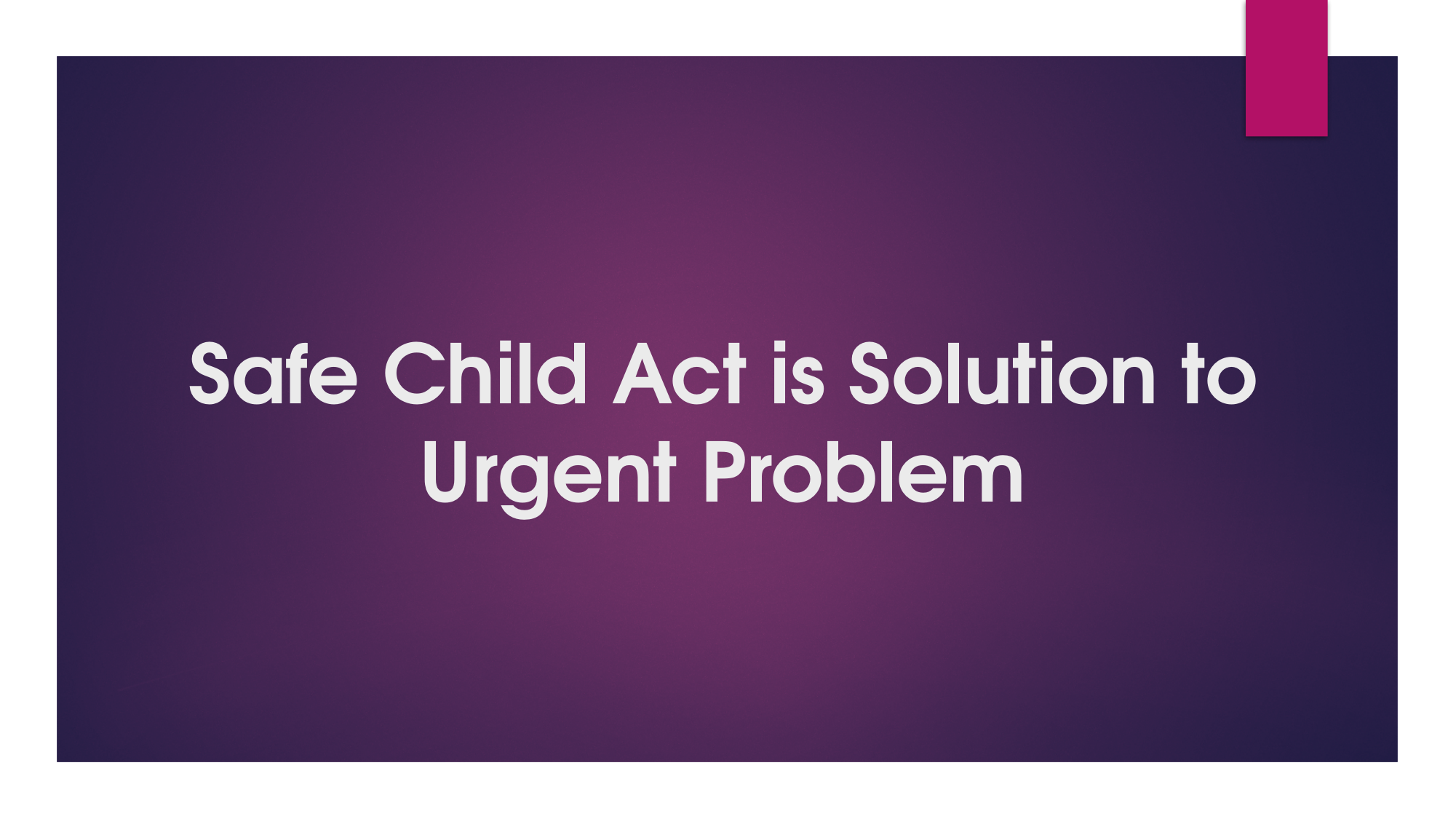

# Safe Child Act is Solution to Urgent Problem